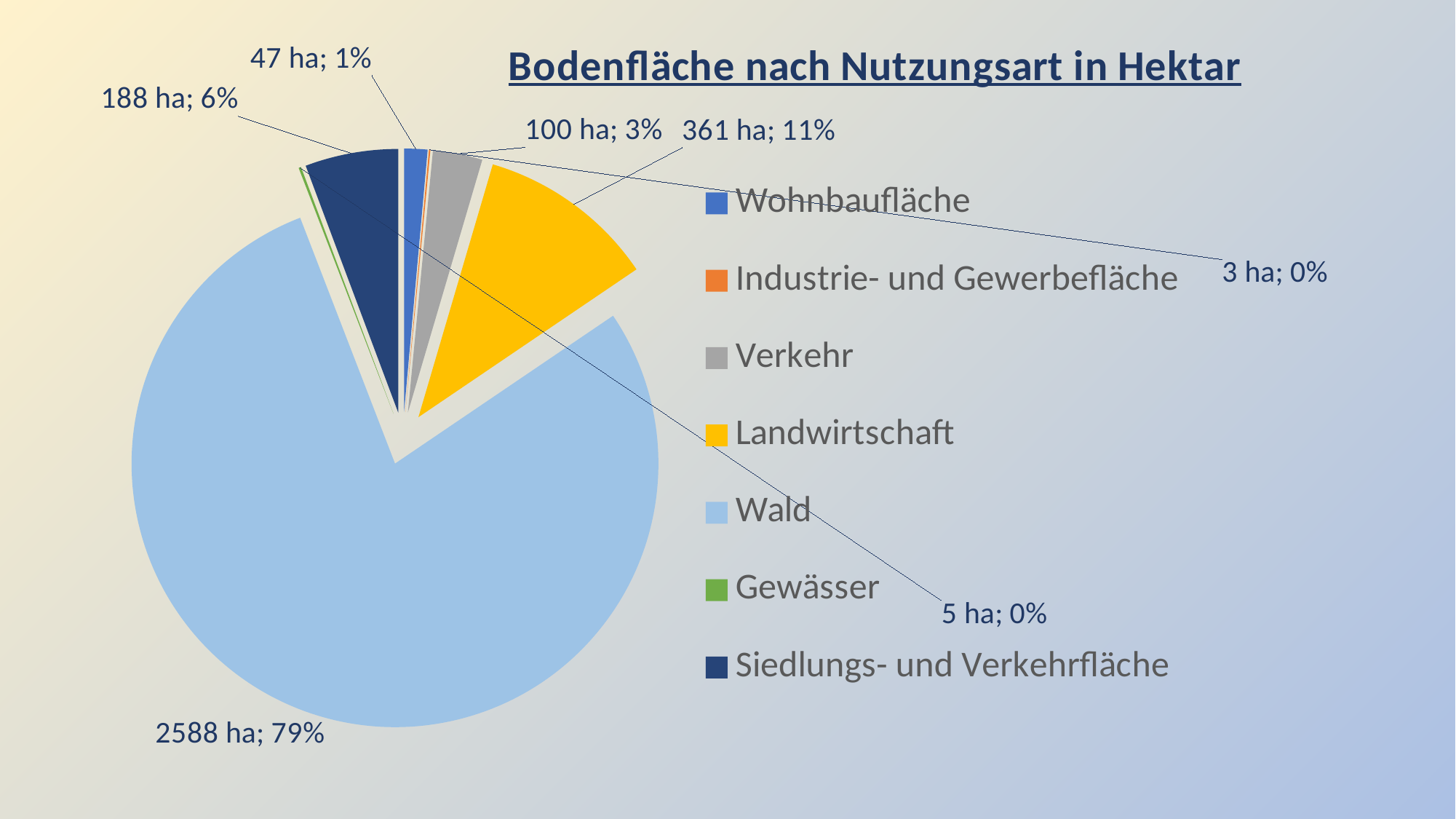

### Chart: Bodenfläche nach Nutzungsart in Hektar

| Category | Hektar |
|---|---|
| Wohnbaufläche | 47.0 |
| Industrie- und Gewerbefläche | 3.0 |
| Verkehr | 100.0 |
| Landwirtschaft | 361.0 |
| Wald | 2588.0 |
| Gewässer | 5.0 |
| Siedlungs- und Verkehrfläche | 188.0 |